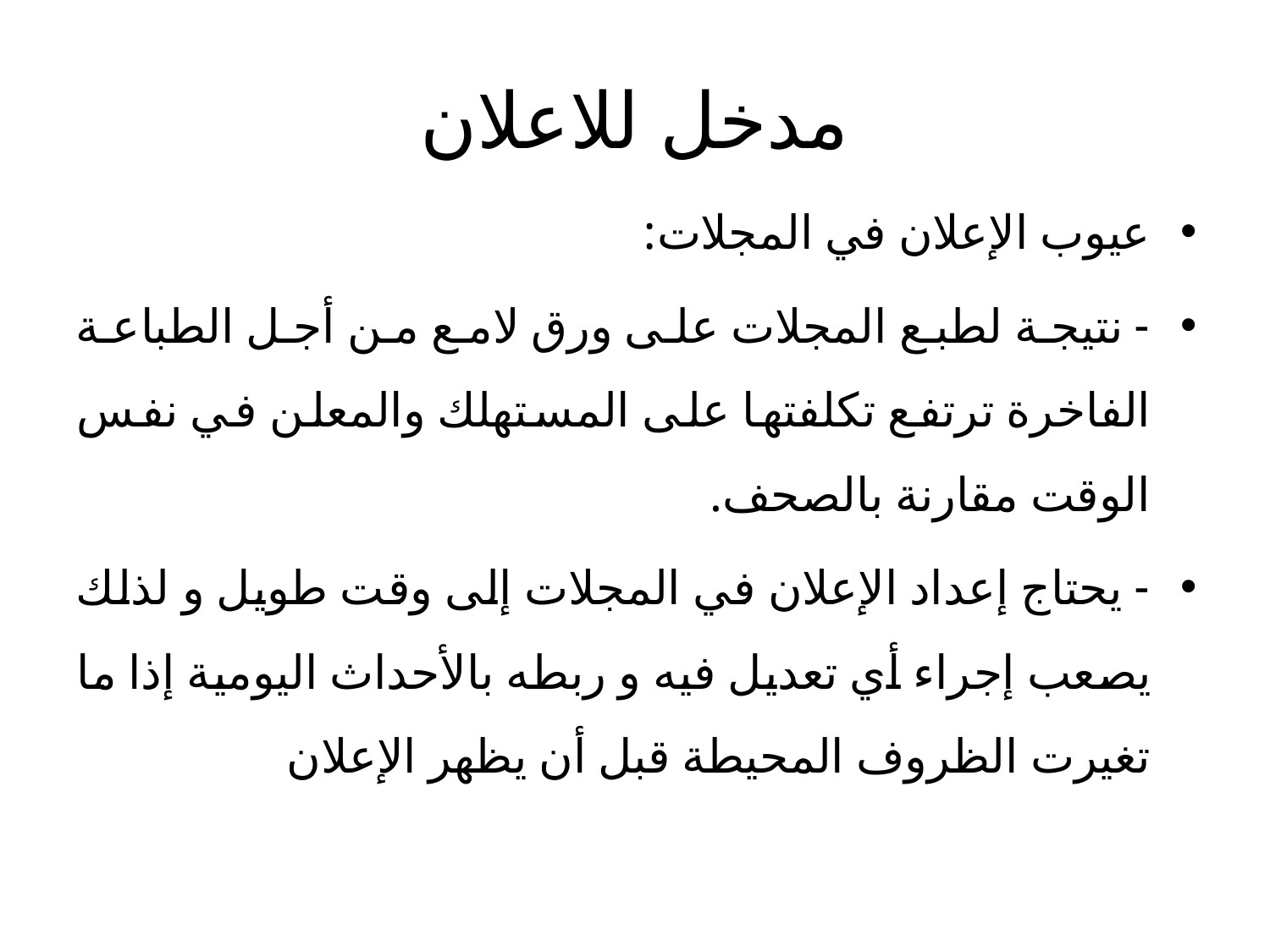

# مدخل للاعلان
عيوب الإعلان في المجلات:
- نتيجة لطبع المجلات على ورق لامع من أجل الطباعة الفاخرة ترتفع تكلفتها على المستهلك والمعلن في نفس الوقت مقارنة بالصحف.
- يحتاج إعداد الإعلان في المجلات إلى وقت طويل و لذلك يصعب إجراء أي تعديل فيه و ربطه بالأحداث اليومية إذا ما تغيرت الظروف المحيطة قبل أن يظهر الإعلان